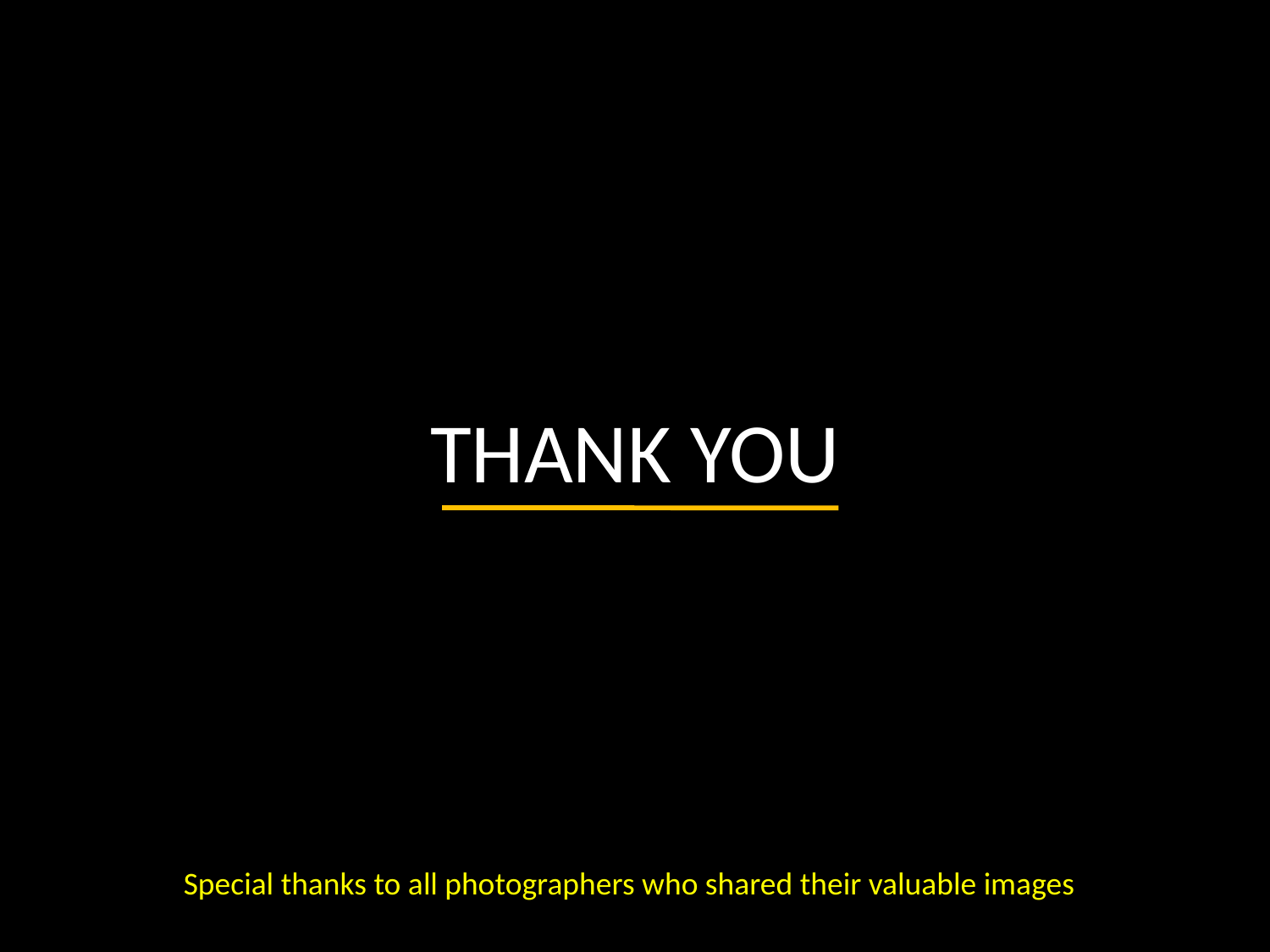

THANK YOU
Special thanks to all photographers who shared their valuable images